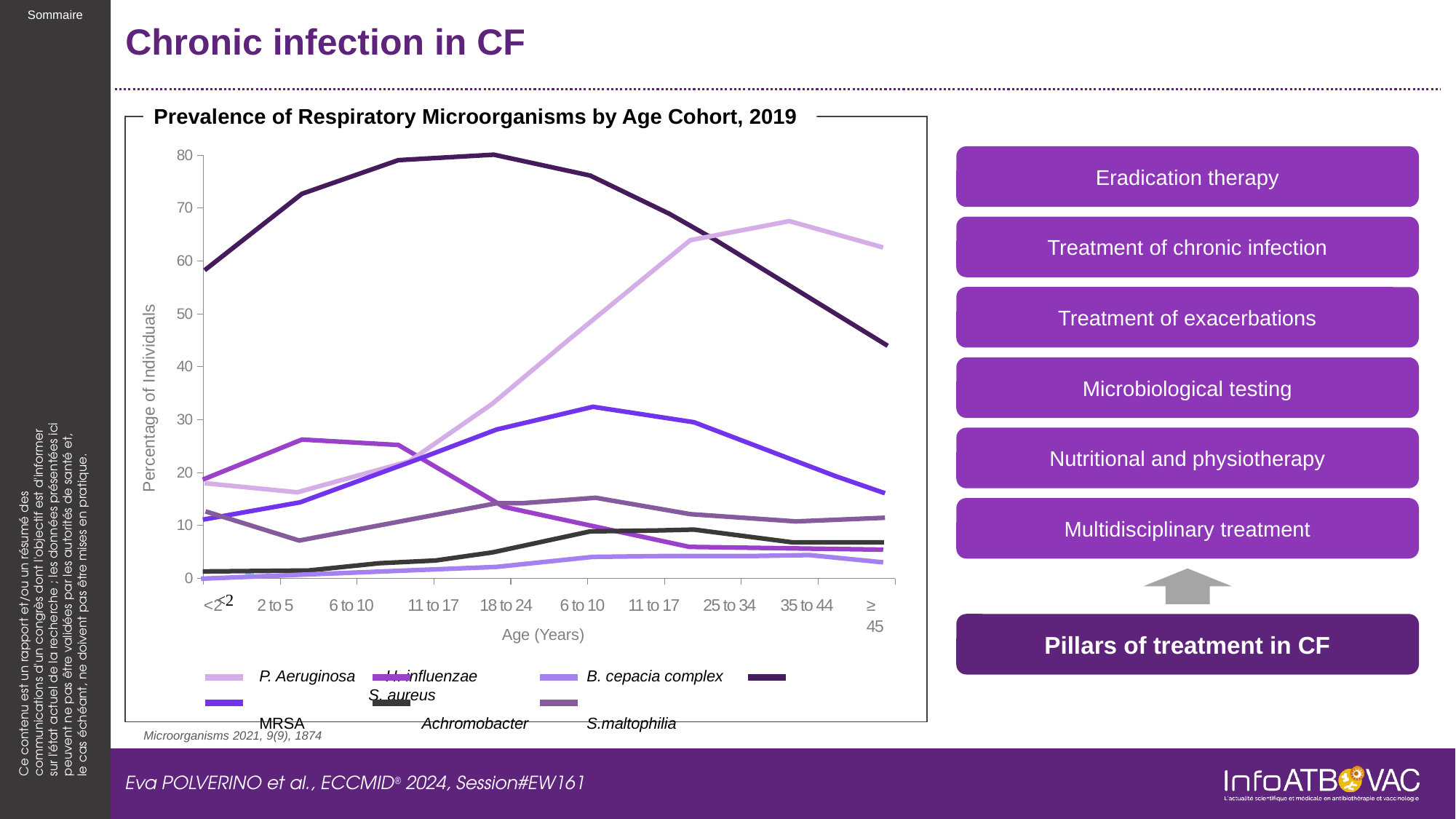

# Chronic infection in CF

Prevalence of Respiratory Microorganisms by Age Cohort, 2019

### Chart

| Category | Valeur Y 1 |
|---|---|
Percentage of Individuals
Age (Years)
Eradication therapy
Treatment of chronic infection
Treatment of exacerbations
Microbiological testing
Nutritional and physiotherapy
Multidisciplinary treatment

Pillars of treatment in CF

<2
2 to 5
6 to 10
11 to 17
18 to 24
6 to 10
11 to 17
25 to 34
35 to 44
≥ 45
P. Aeruginosa	    H. influenzae    	B. cepacia complex		S. aureus
MRSA                           Achromobacter	S.maltophilia

Microorganisms 2021, 9(9), 1874
Eva POLVERINO et al., ECCMID® 2024, Session#EW161